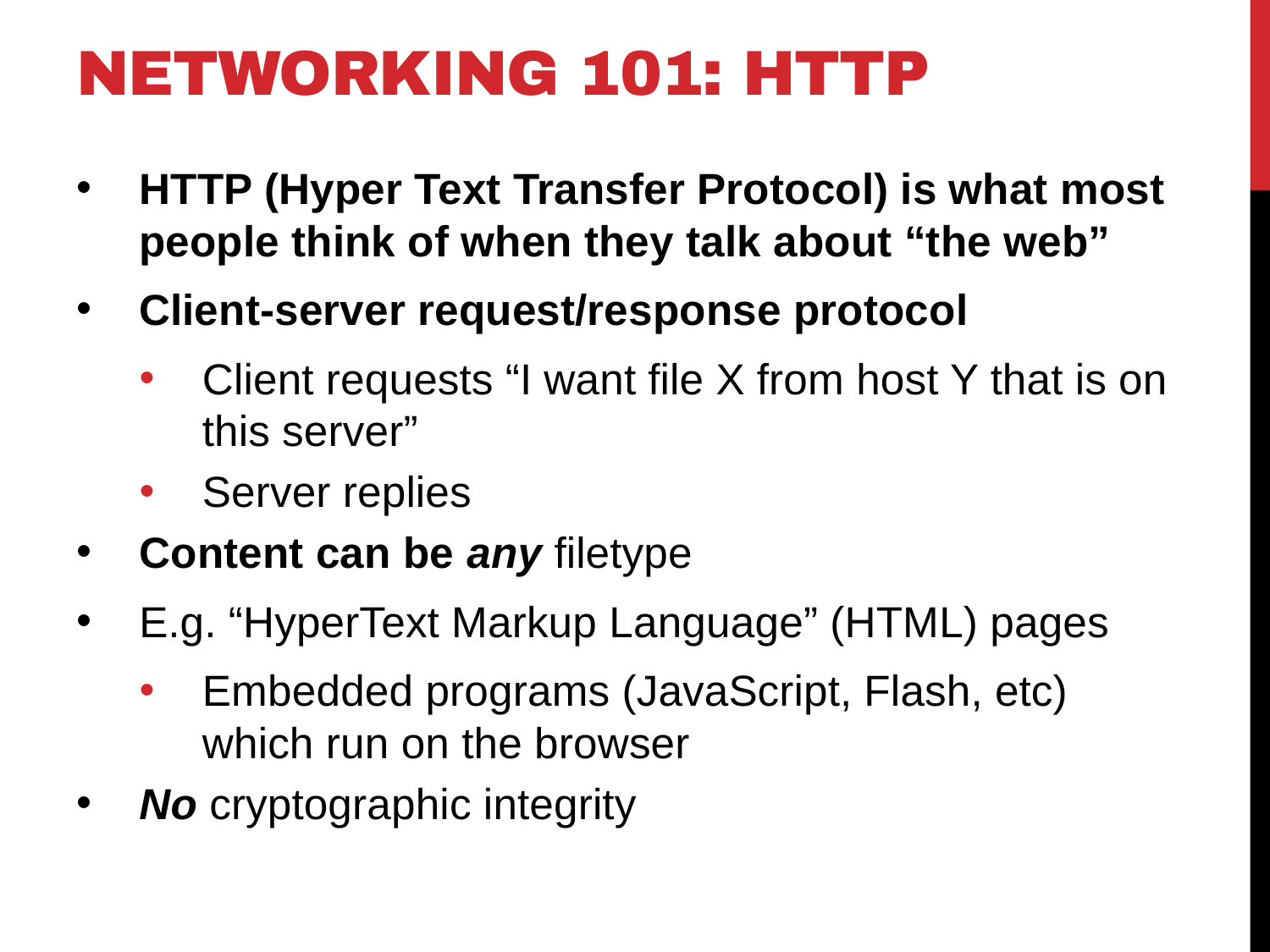

# Networking 101: HTTP
HTTP (Hyper Text Transfer Protocol) is what most people think of when they talk about “the web”
Client-server request/response protocol
Client requests “I want file X from host Y that is on this server”
Server replies
Content can be any filetype
E.g. “HyperText Markup Language” (HTML) pages
Embedded programs (JavaScript, Flash, etc) which run on the browser
No cryptographic integrity